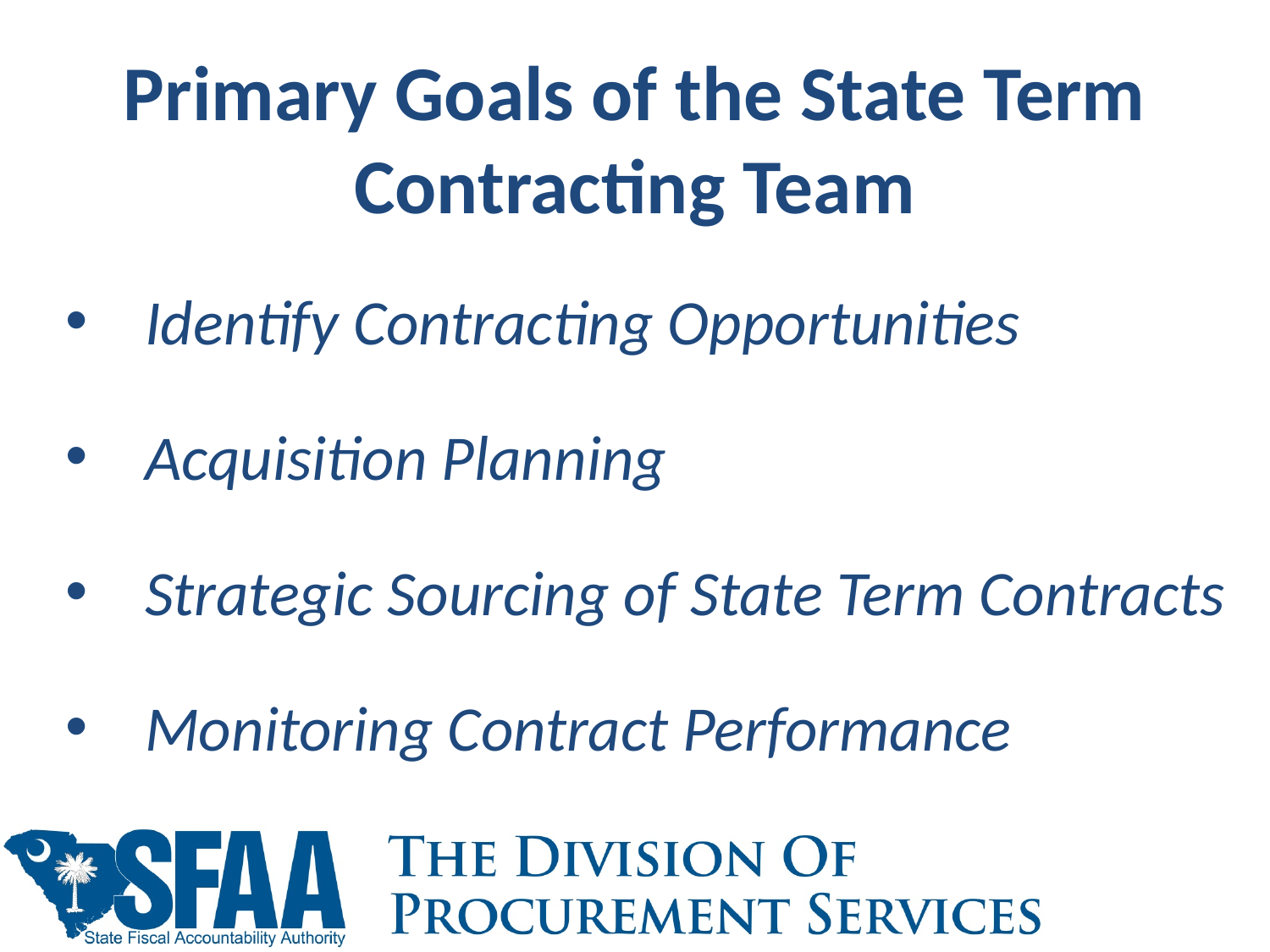

Primary Goals of the State Term Contracting Team
Identify Contracting Opportunities

Acquisition Planning

Strategic Sourcing of State Term Contracts

Monitoring Contract Performance